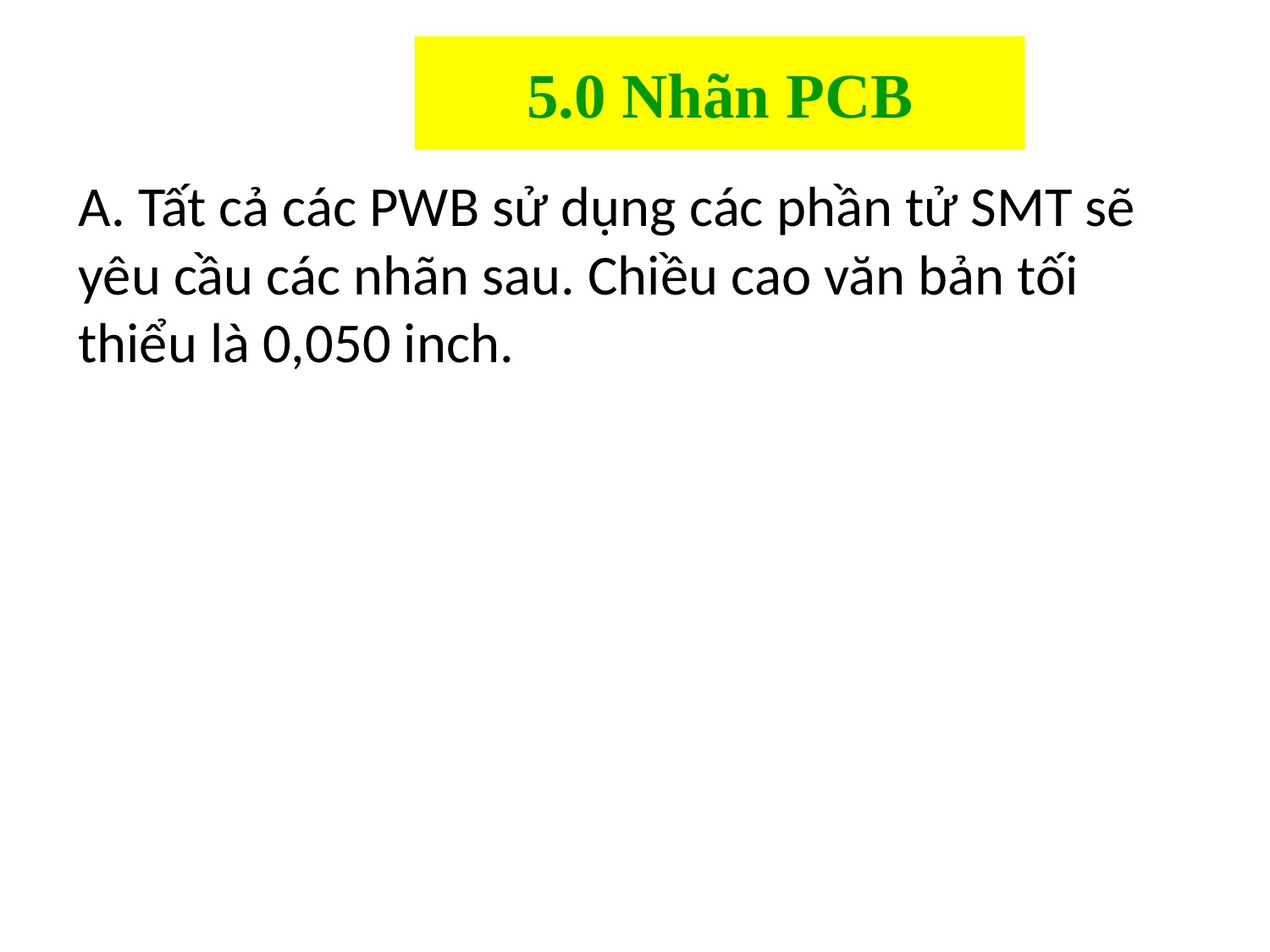

# 5.0 Nhãn PCB

A. Tất cả các PWB sử dụng các phần tử SMT sẽ yêu cầu các nhãn sau. Chiều cao văn bản tối thiểu là 0,050 inch.